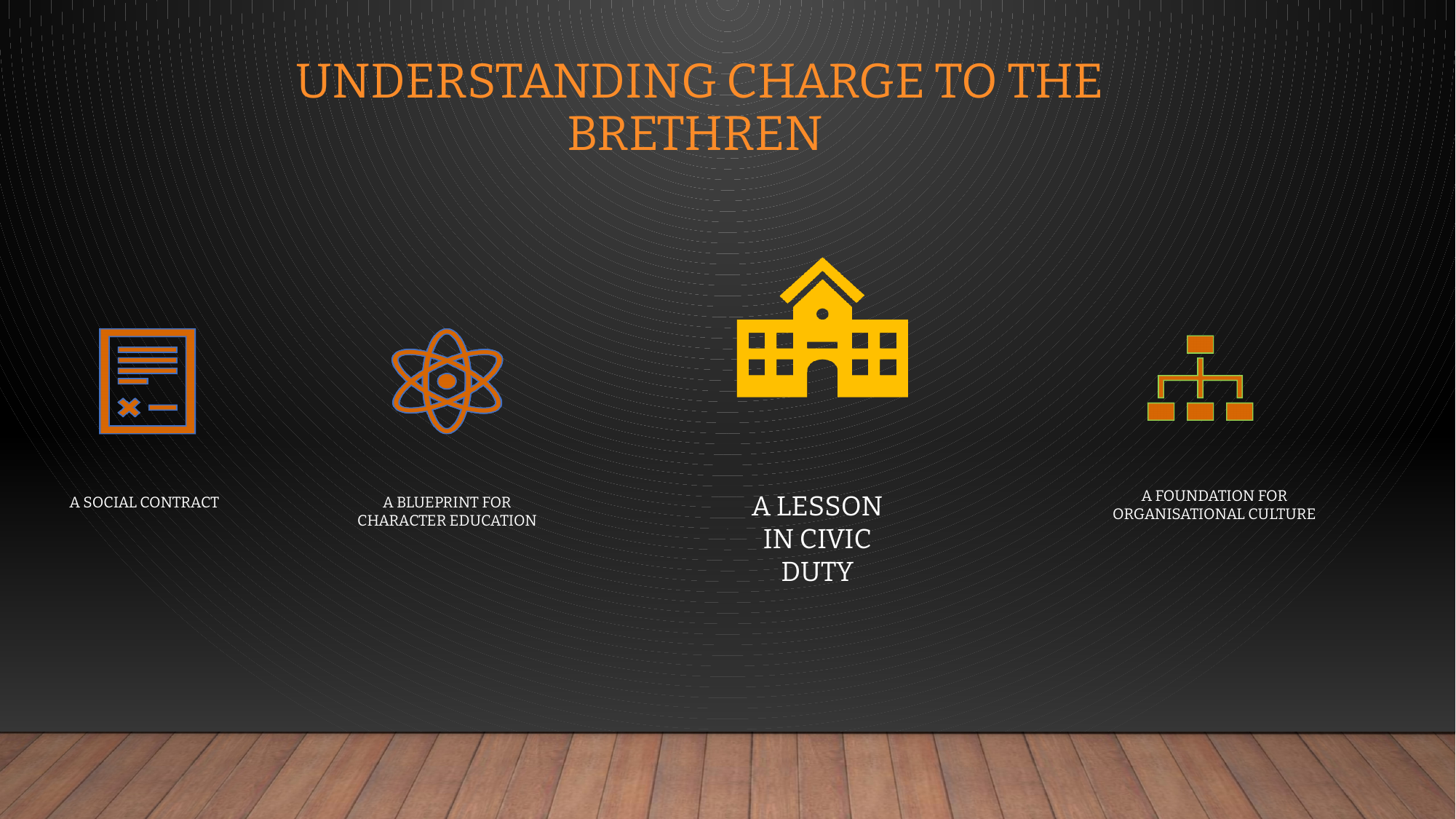

# UNDERSTANDING CHARGE TO THE BRETHREN

A FOUNDATION FOR ORGANISATIONAL CULTURE
A LESSON IN CIVIC DUTY
A SOCIAL CONTRACT
A BLUEPRINT FOR CHARACTER EDUCATION